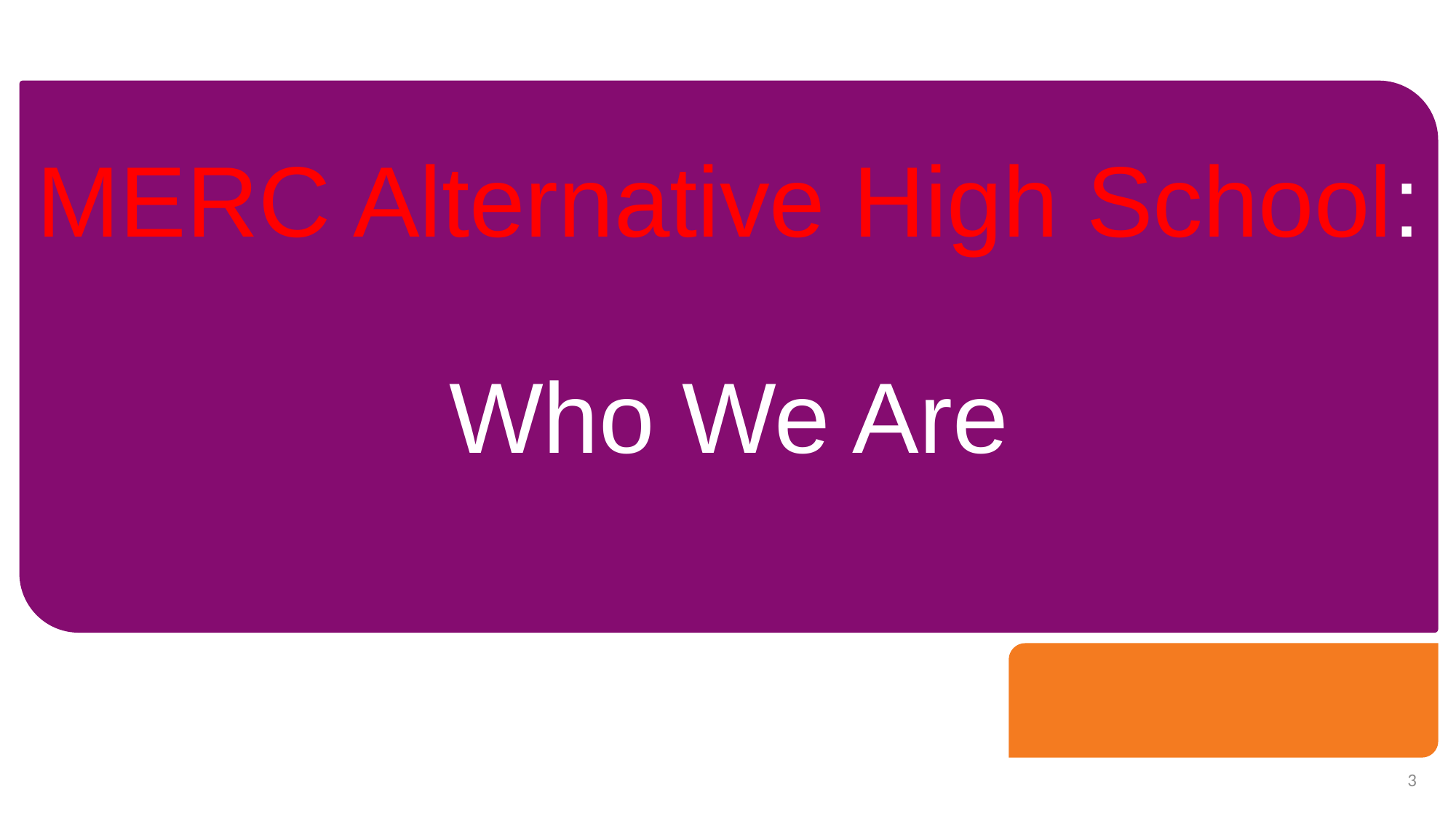

# MERC Alternative High School: Who We Are
3